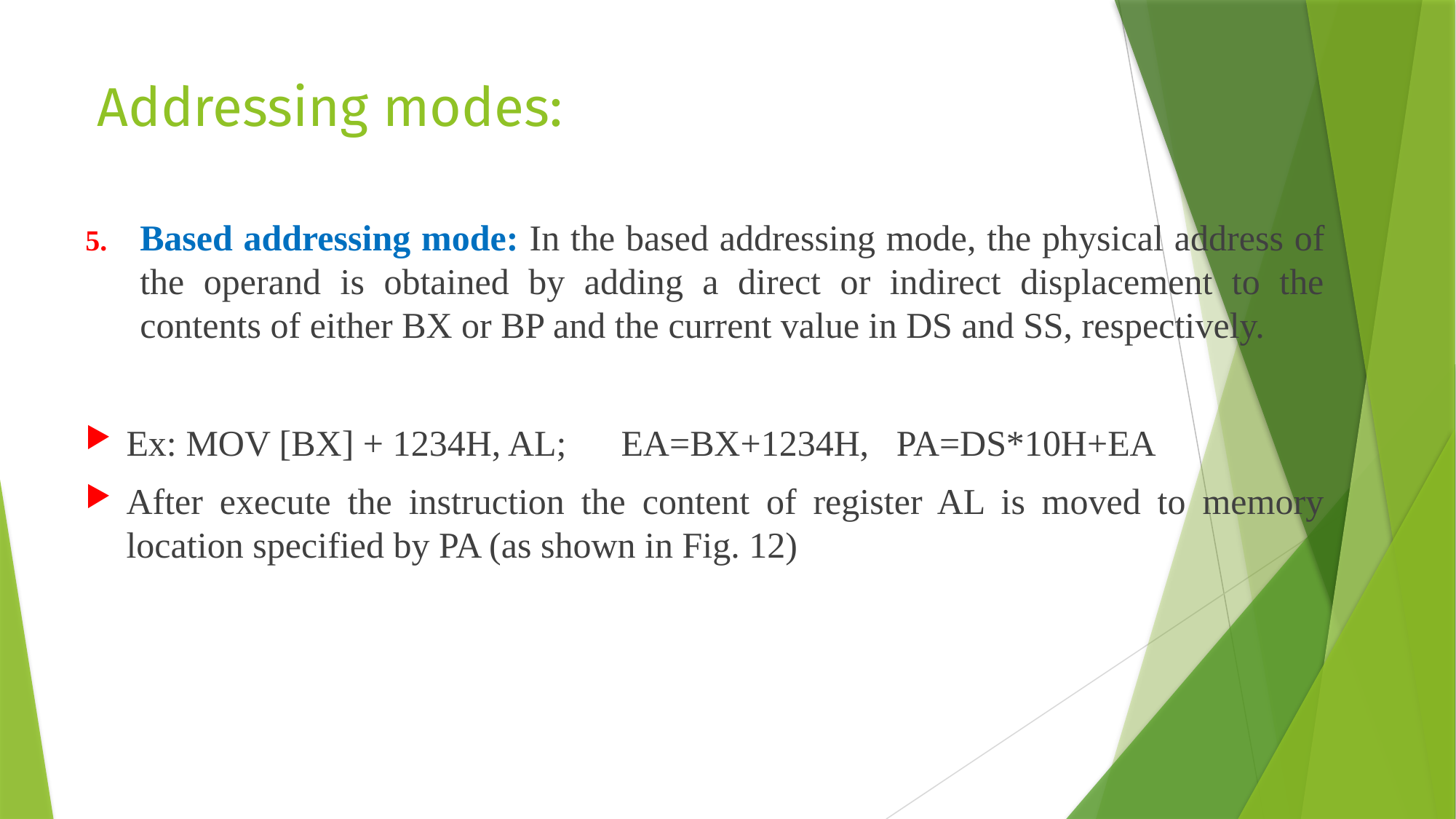

# Addressing modes:
Based addressing mode: In the based addressing mode, the physical address of the operand is obtained by adding a direct or indirect displacement to the contents of either BX or BP and the current value in DS and SS, respectively.

Ex: MOV [BX] + 1234H, AL;      EA=BX+1234H,   PA=DS*10H+EA
After execute the instruction the content of register AL is moved to memory location specified by PA (as shown in Fig. 12)